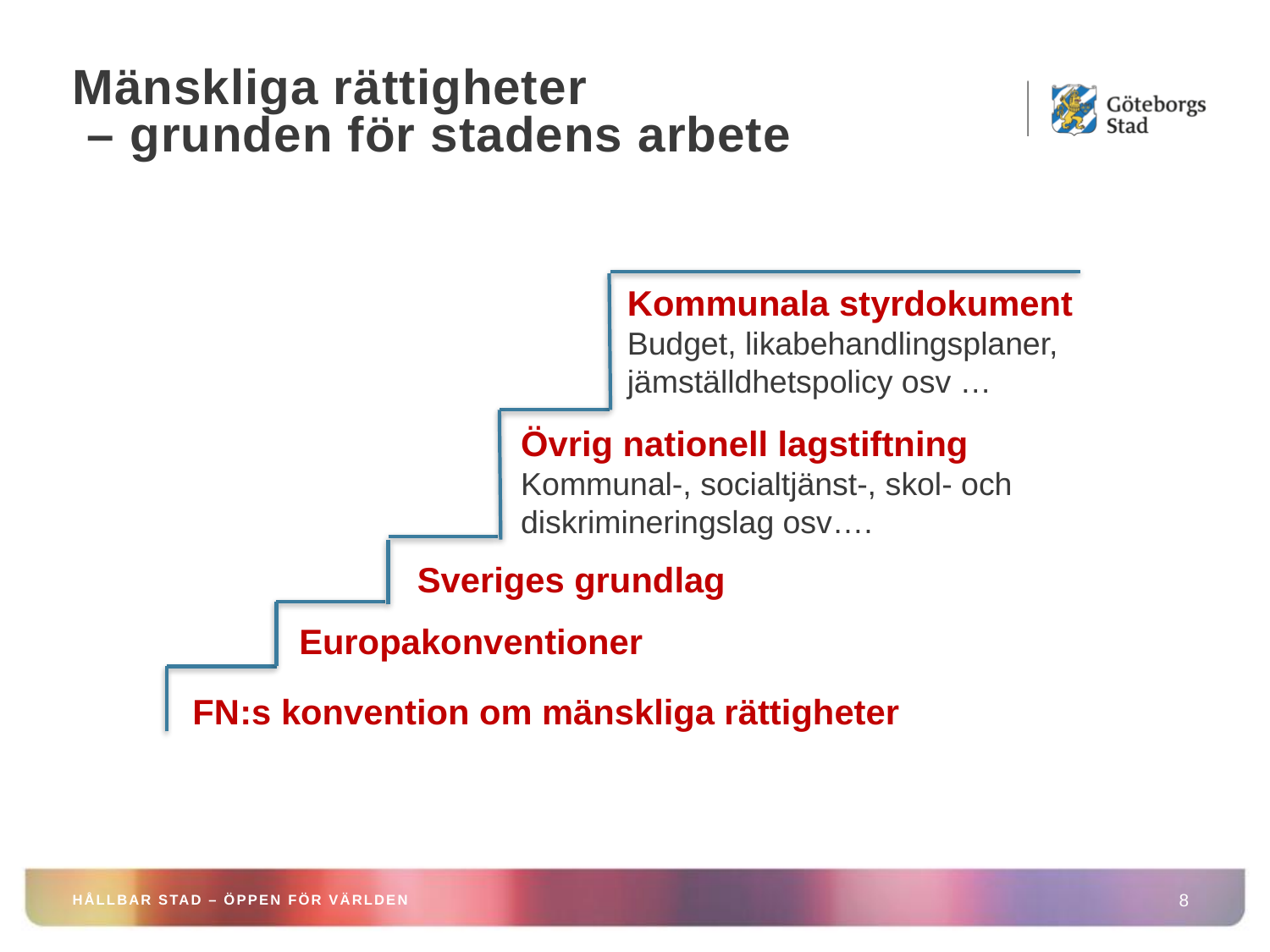

# Mänskliga rättigheter – grunden för stadens arbete
Kommunala styrdokument
Budget, likabehandlingsplaner, jämställdhetspolicy osv …

Övrig nationell lagstiftning
Kommunal-, socialtjänst-, skol- och diskrimineringslag osv….
Sveriges grundlag
Europakonventioner
FN:s konvention om mänskliga rättigheter
HÅLLBAR STAD – ÖPPEN FÖR VÄRLDEN
8